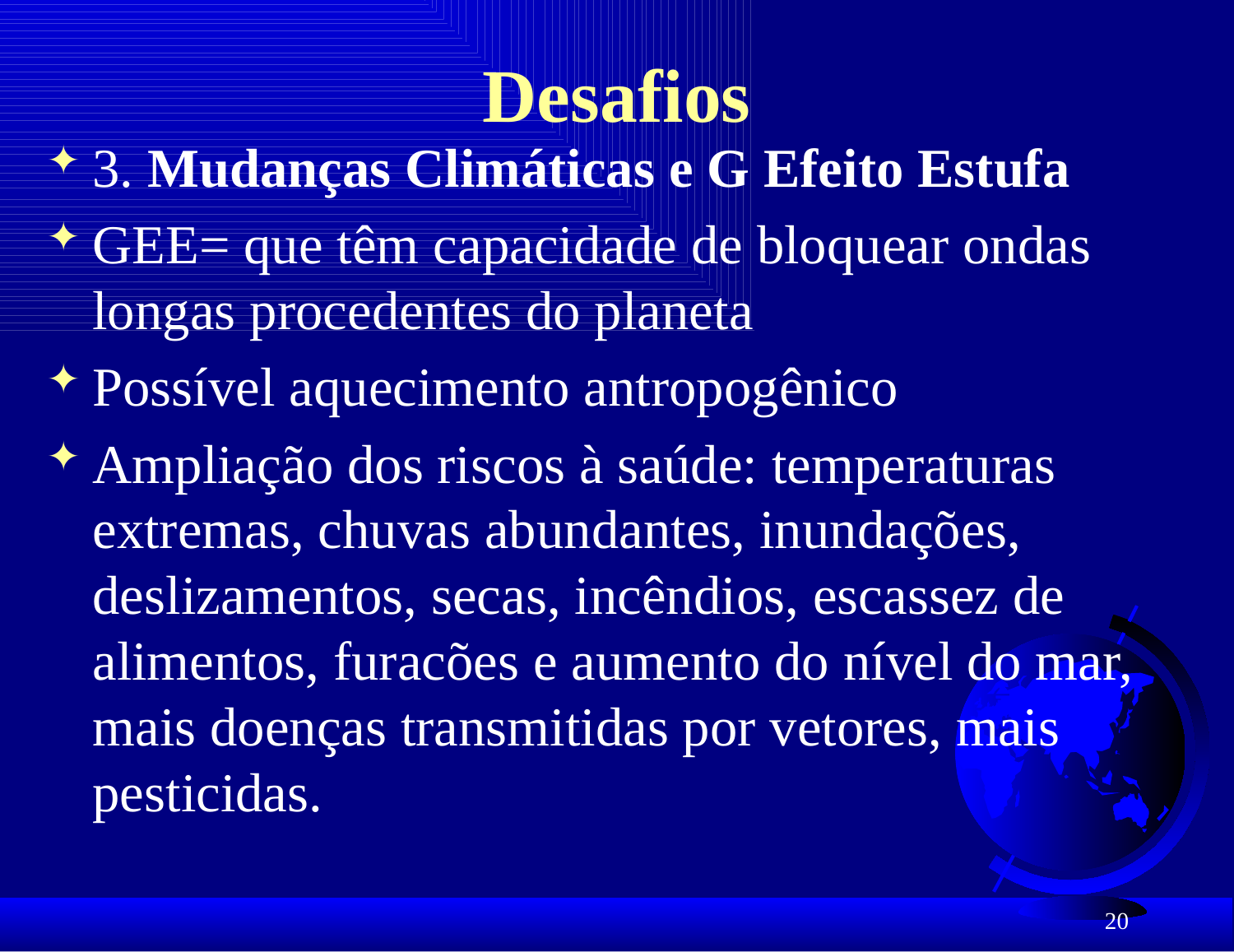

# Desafios
3. Mudanças Climáticas e G Efeito Estufa
GEE= que têm capacidade de bloquear ondas longas procedentes do planeta
Possível aquecimento antropogênico
Ampliação dos riscos à saúde: temperaturas extremas, chuvas abundantes, inundações, deslizamentos, secas, incêndios, escassez de alimentos, furacões e aumento do nível do mar, mais doenças transmitidas por vetores, mais pesticidas.
20